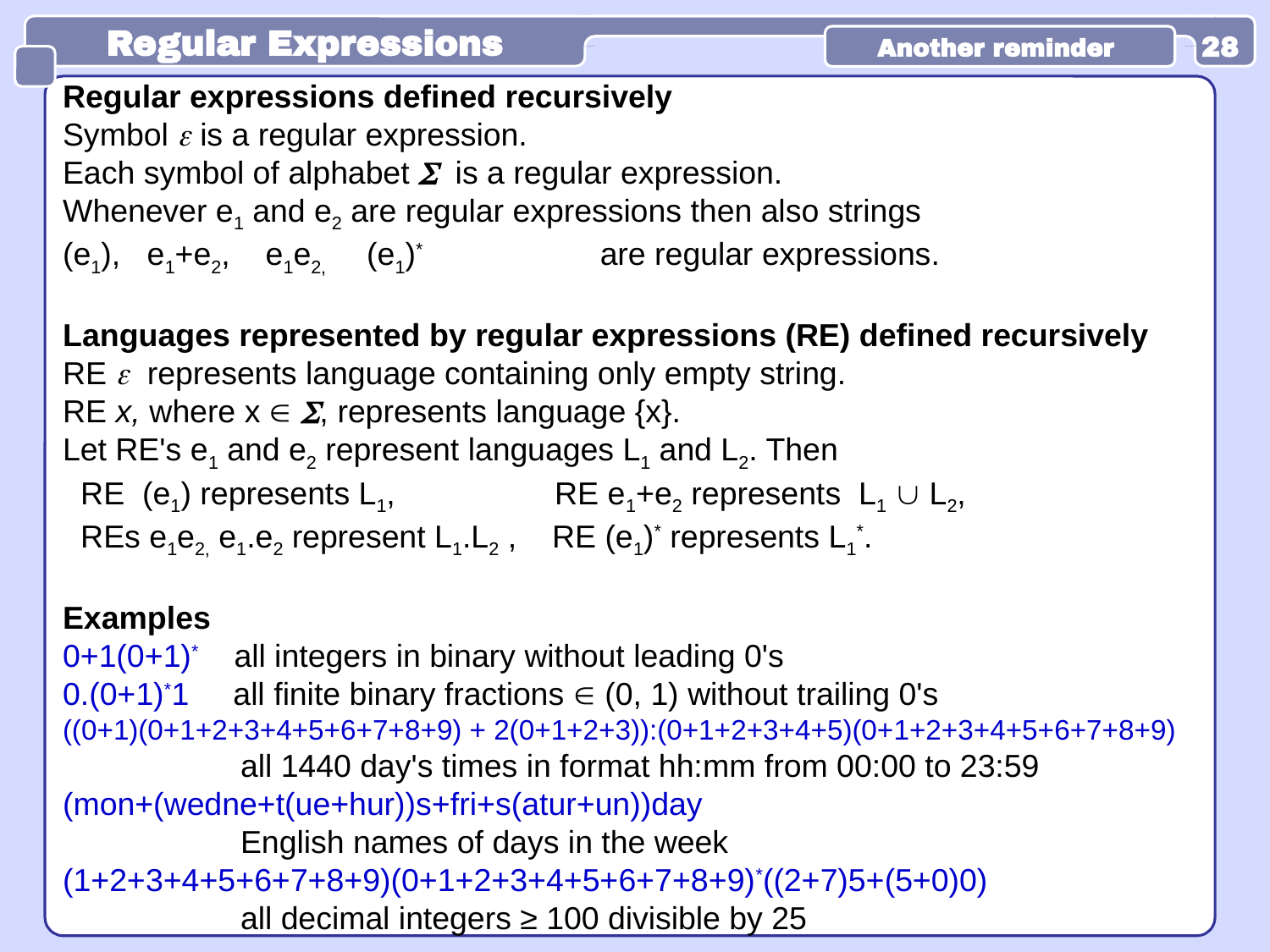

Regular Expressions

Another reminder
28

Regular expressions defined recursively
Symbol ε is a regular expression.
Each symbol of alphabet Σ  is a regular expression.
Whenever e1 and e2 are regular expressions then also strings
(e1),   e1+e2,    e1e2,     (e1)*                    are regular expressions.

Languages represented by regular expressions (RE) defined recursively
RE ε  represents language containing only empty string.
RE x, where x ∈ Σ, represents language {x}.
Let RE's e1 and e2 represent languages L1 and L2. Then
  RE  (e1) represents L1,                  RE e1+e2 represents  L1 ∪ L2,
  REs e1e2, e1.e2 represent L1.L2 ,    RE (e1)* represents L1*.

Examples
0+1(0+1)*    all integers in binary without leading 0's
0.(0+1)*1     all finite binary fractions ∈ (0, 1) without trailing 0's
((0+1)(0+1+2+3+4+5+6+7+8+9) + 2(0+1+2+3)):(0+1+2+3+4+5)(0+1+2+3+4+5+6+7+8+9)
                    all 1440 day's times in format hh:mm from 00:00 to 23:59
(mon+(wedne+t(ue+hur))s+fri+s(atur+un))day
                    English names of days in the week
(1+2+3+4+5+6+7+8+9)(0+1+2+3+4+5+6+7+8+9)*((2+7)5+(5+0)0)
                    all decimal integers ≥ 100 divisible by 25